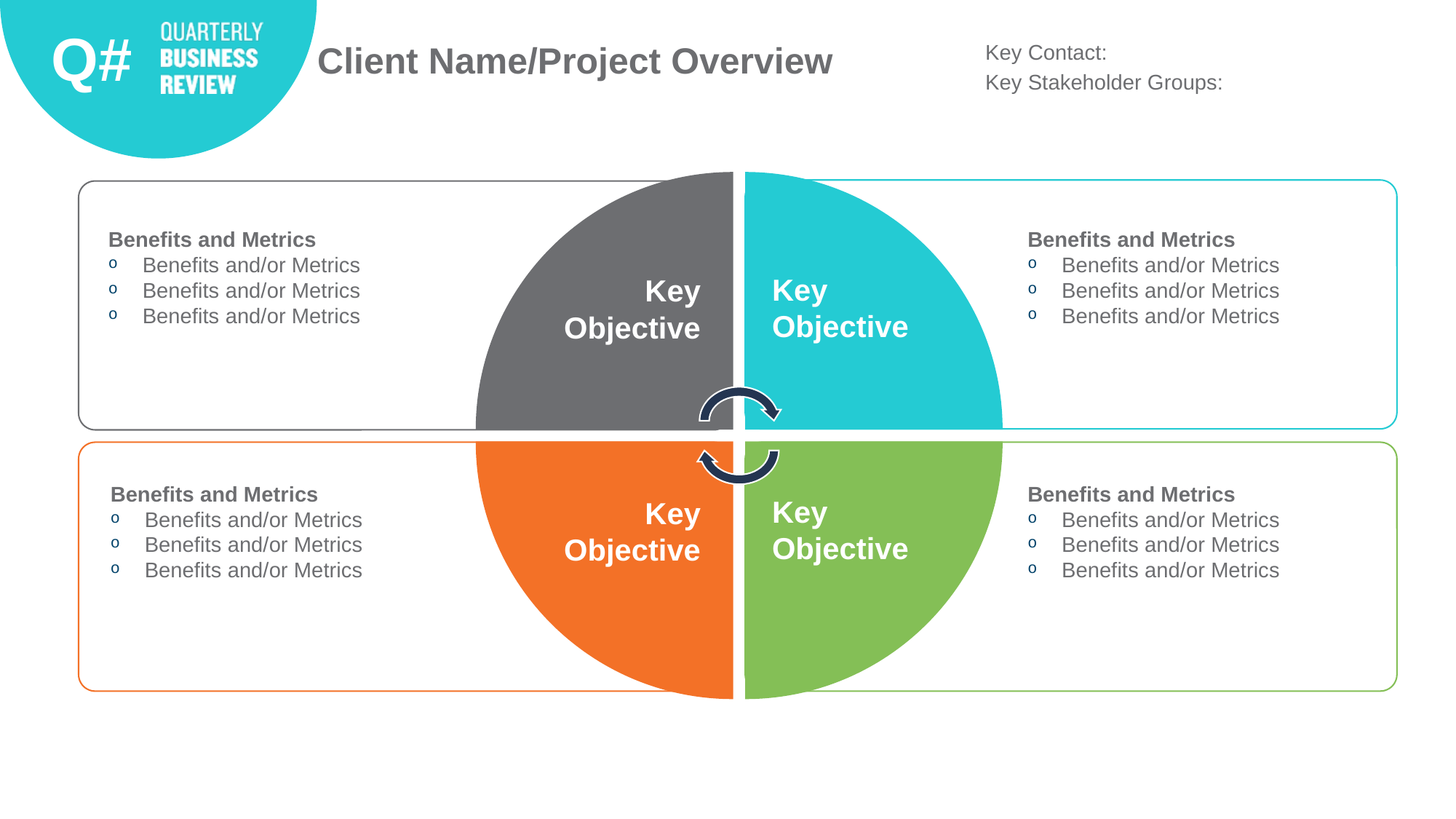

Key Contact:
Key Stakeholder Groups:
Client Name/Project Overview

Benefits and Metrics
Benefits and/or Metrics
Benefits and/or Metrics
Benefits and/or Metrics
Benefits and Metrics
Benefits and/or Metrics
Benefits and/or Metrics
Benefits and/or Metrics
Key
Objective
Key
Objective

Benefits and Metrics
Benefits and/or Metrics
Benefits and/or Metrics
Benefits and/or Metrics
Benefits and Metrics
Benefits and/or Metrics
Benefits and/or Metrics
Benefits and/or Metrics
Key
Objective
Key
Objective